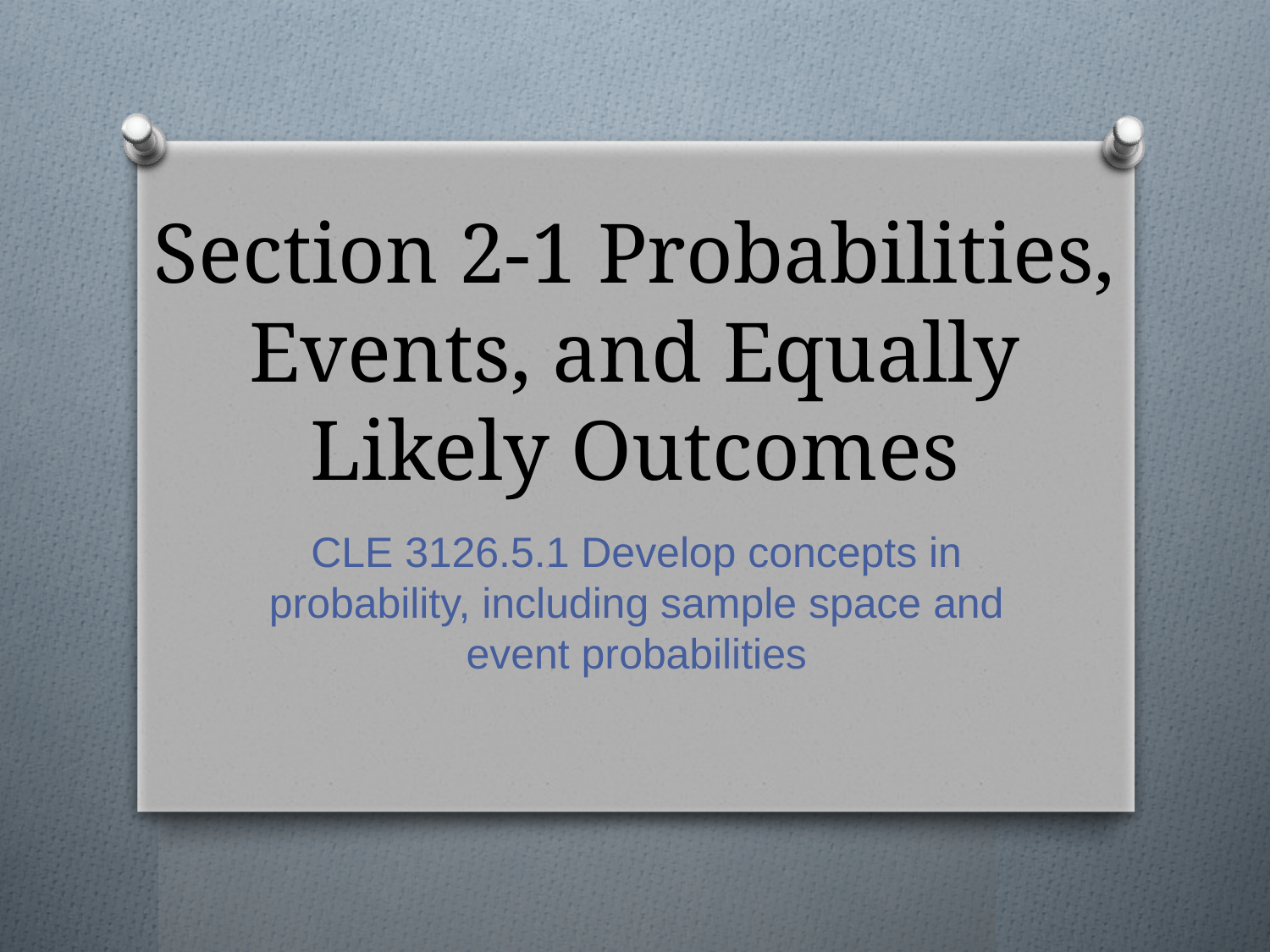

# Section 2-1 Probabilities, Events, and Equally Likely Outcomes
CLE 3126.5.1 Develop concepts in probability, including sample space and event probabilities